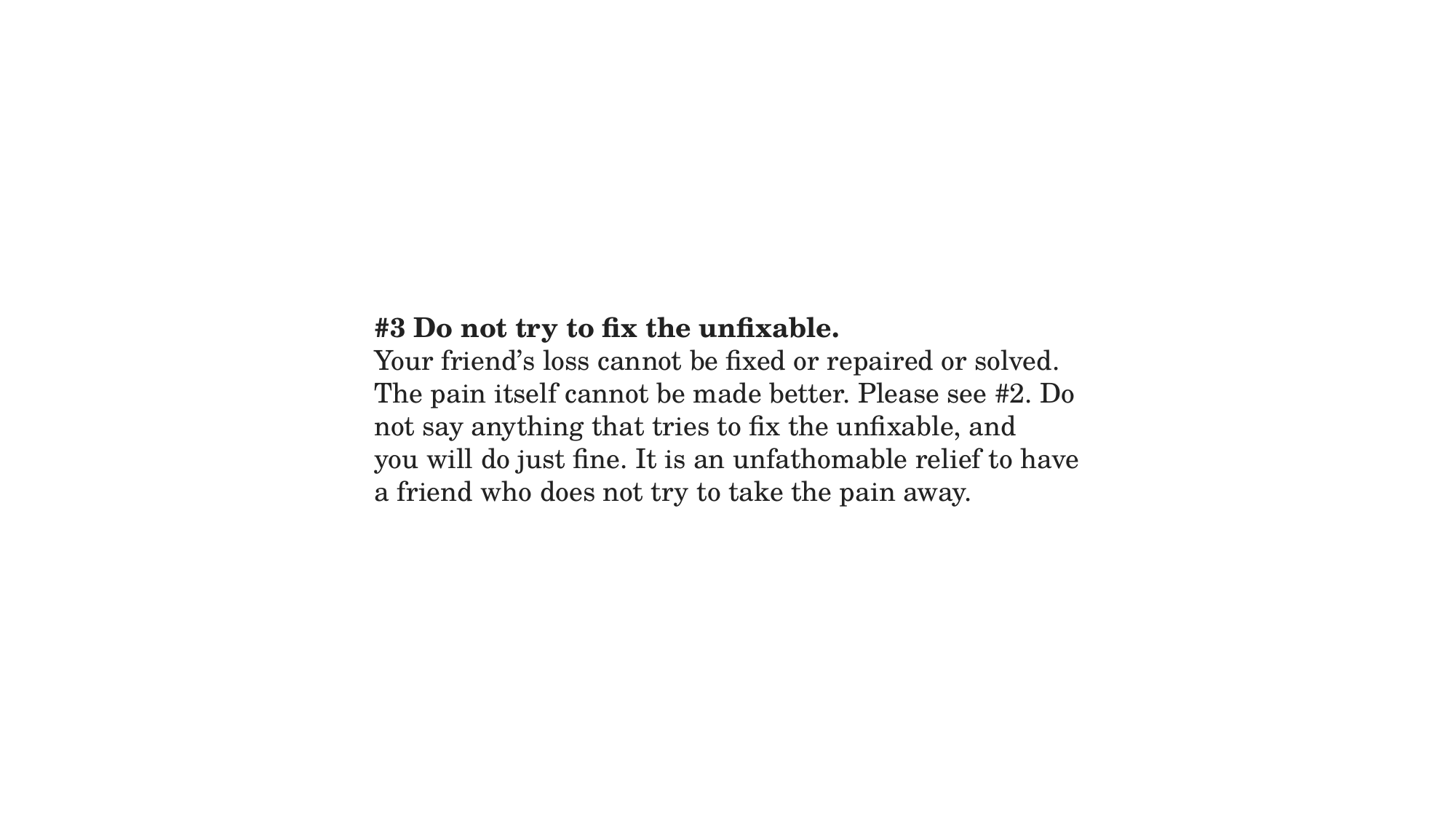

#3 Do not try to fix the unfixable.
Your friend’s loss cannot be fixed or repaired or solved. The pain itself cannot be made better. Please see #2. Do not say anything that tries to fix the unfixable, and
you will do just fine. It is an unfathomable relief to have a friend who does not try to take the pain away.